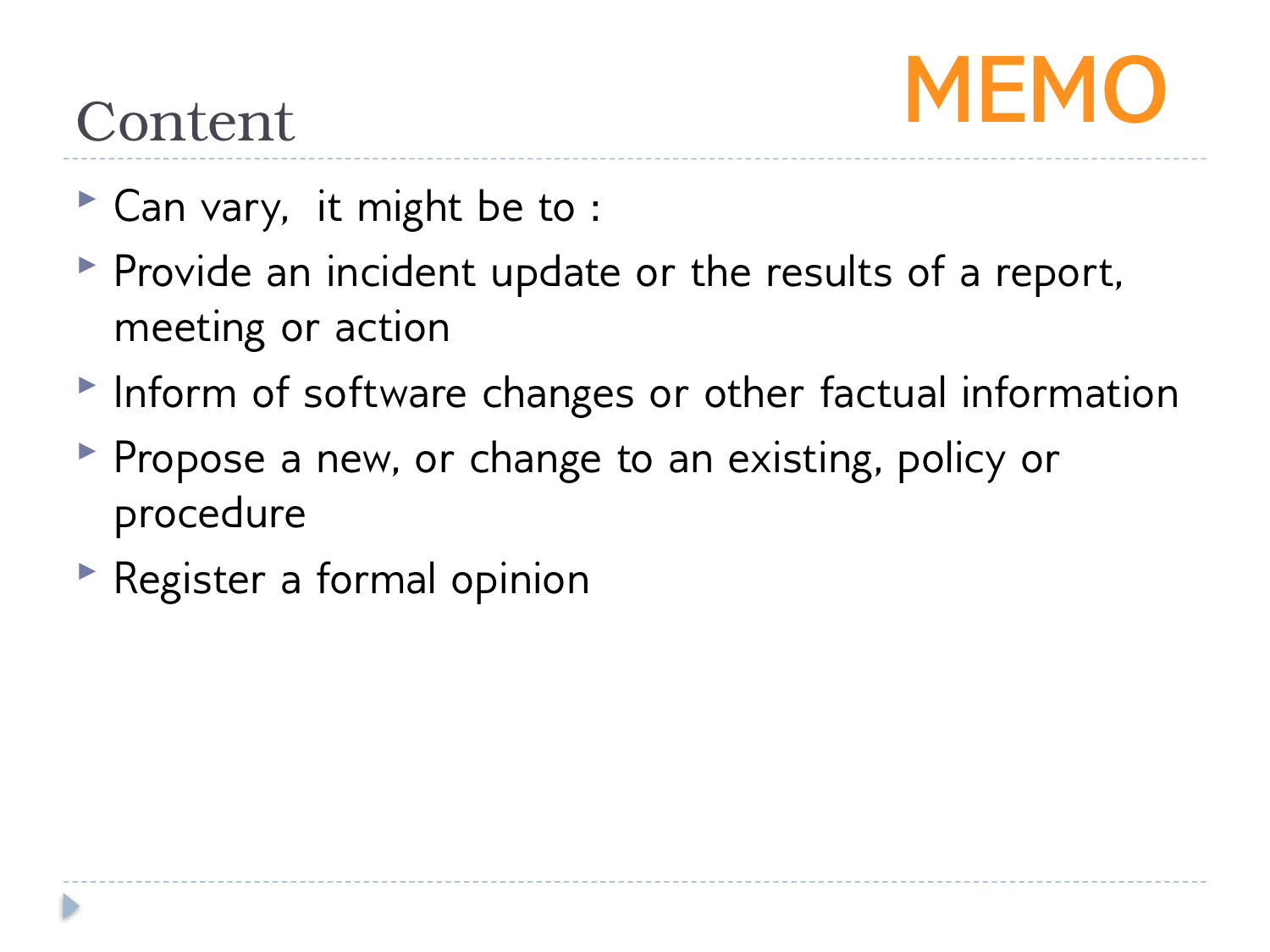

# Content
MEMO
Can vary,  it might be to :
Provide an incident update or the results of a report, meeting or action
Inform of software changes or other factual information
Propose a new, or change to an existing, policy or procedure
Register a formal opinion